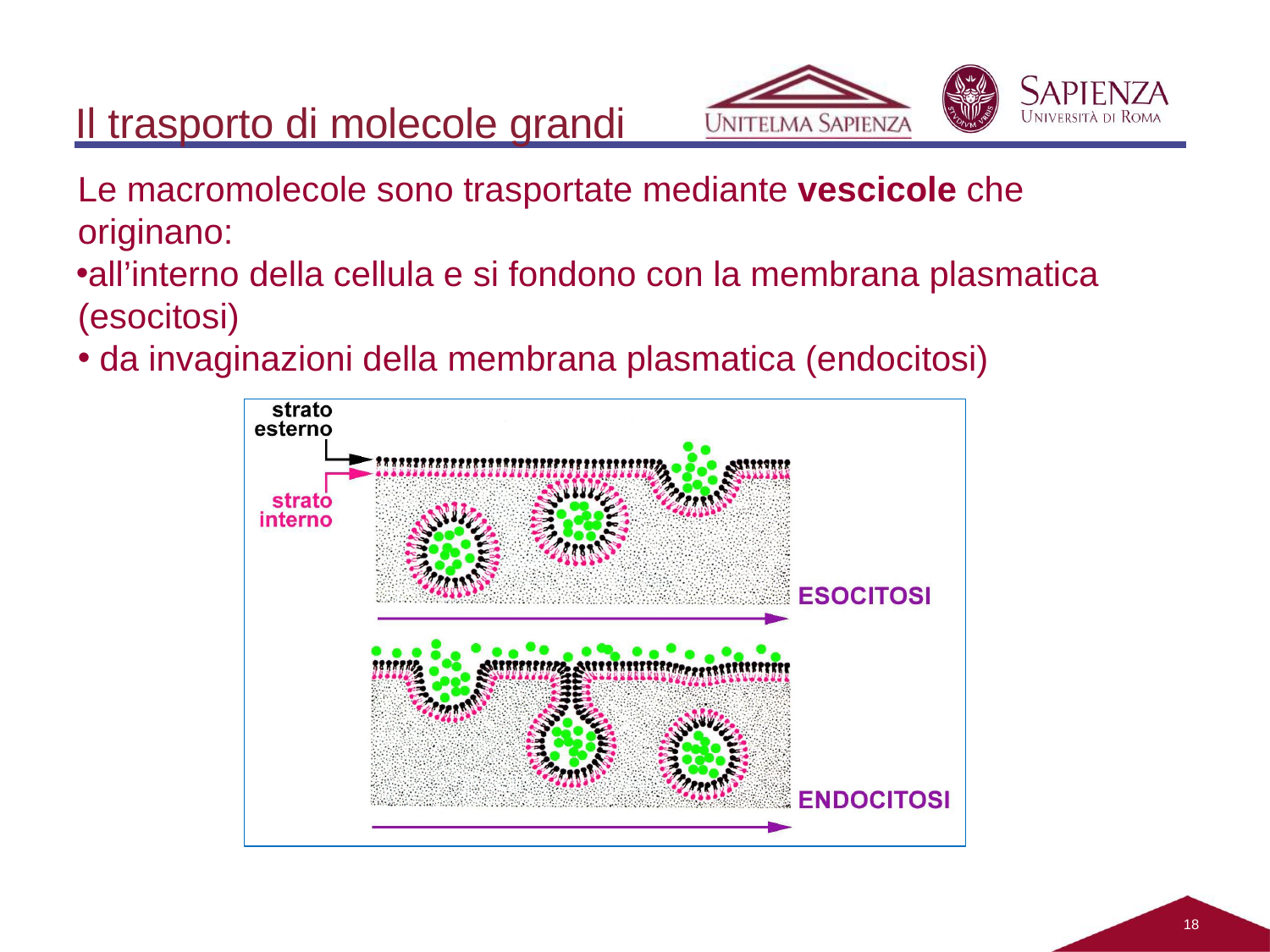

# Il trasporto di molecole grandi
Le macromolecole sono trasportate mediante vescicole che originano:
all’interno della cellula e si fondono con la membrana plasmatica (esocitosi)
da invaginazioni della membrana plasmatica (endocitosi)

18